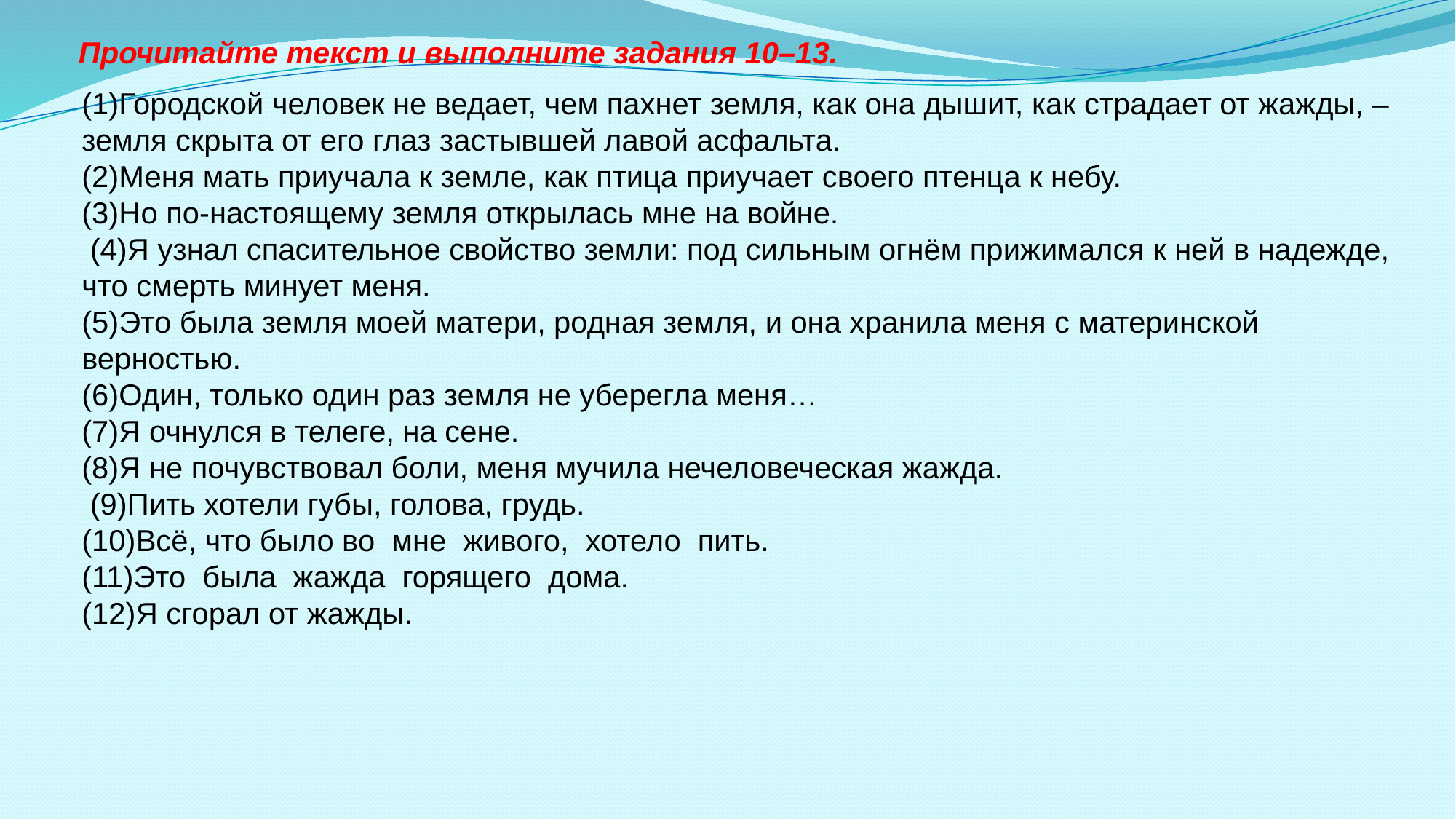

Прочитайте текст и выполните задания 10–13.

(1)Городской человек не ведает, чем пахнет земля, как она дышит, как страдает от жажды, – земля скрыта от его глаз застывшей лавой асфальта.
(2)Меня мать приучала к земле, как птица приучает своего птенца к небу.
(3)Но по-настоящему земля открылась мне на войне.
 (4)Я узнал спасительное свойство земли: под сильным огнём прижимался к ней в надежде, что смерть минует меня.
(5)Это была земля моей матери, родная земля, и она хранила меня с материнской верностью.
(6)Один, только один раз земля не уберегла меня…
(7)Я очнулся в телеге, на сене.
(8)Я не почувствовал боли, меня мучила нечеловеческая жажда.
 (9)Пить хотели губы, голова, грудь.
(10)Всё, что было во  мне  живого,  хотело  пить.
(11)Это  была  жажда  горящего  дома.
(12)Я сгорал от жажды.